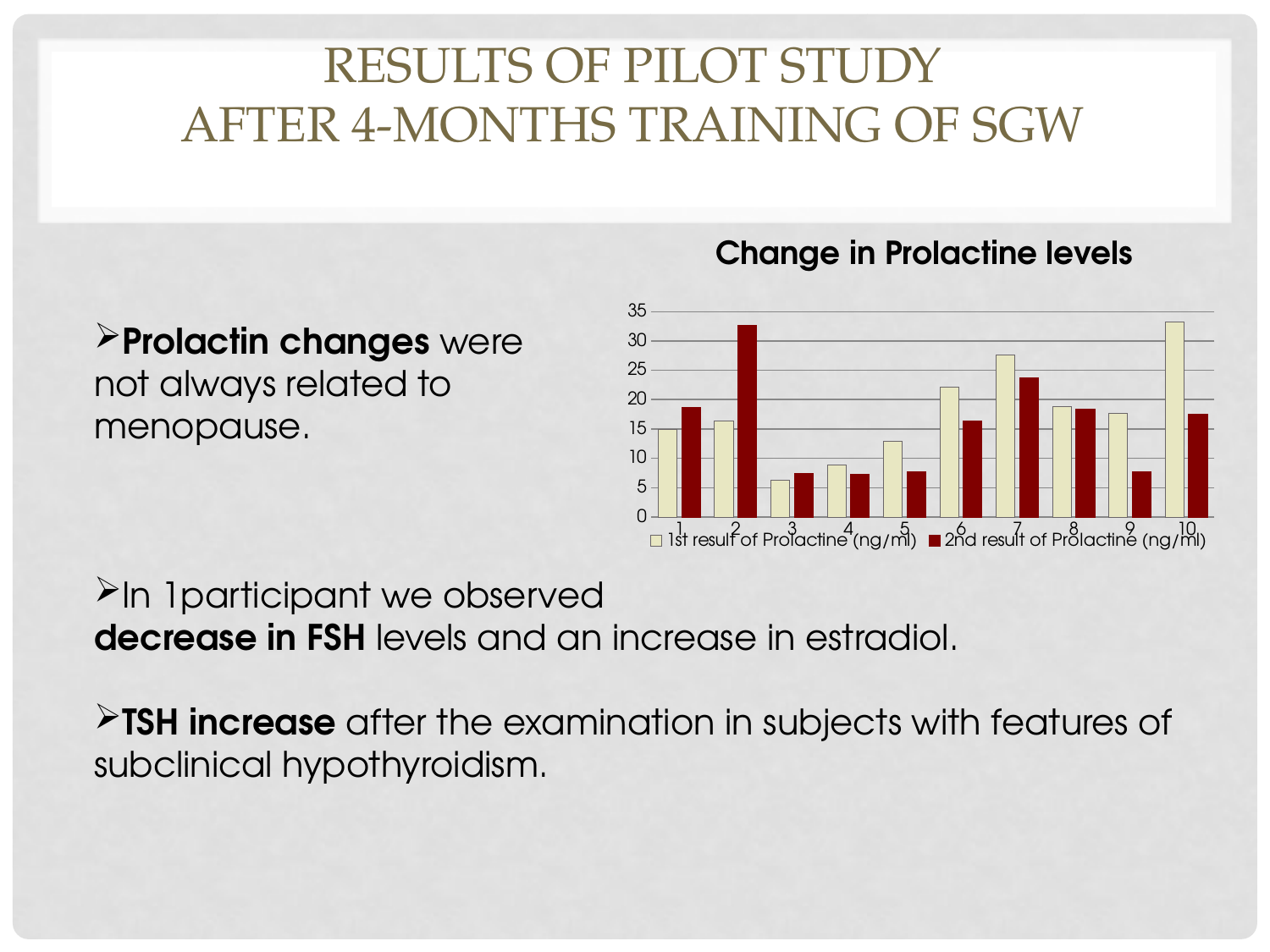

# results of Pilot study AFTER 4-months training OF SGW

### Chart: Change in Prolactine levels

| Category | 1st result of Prolactine (ng/ml) | 2nd result of Prolactine (ng/ml) |
|---|---|---|
Prolactin changes were
not always related to
menopause.

In 1participant we observed
decrease in FSH levels and an increase in estradiol.
TSH increase after the examination in subjects with features of subclinical hypothyroidism.